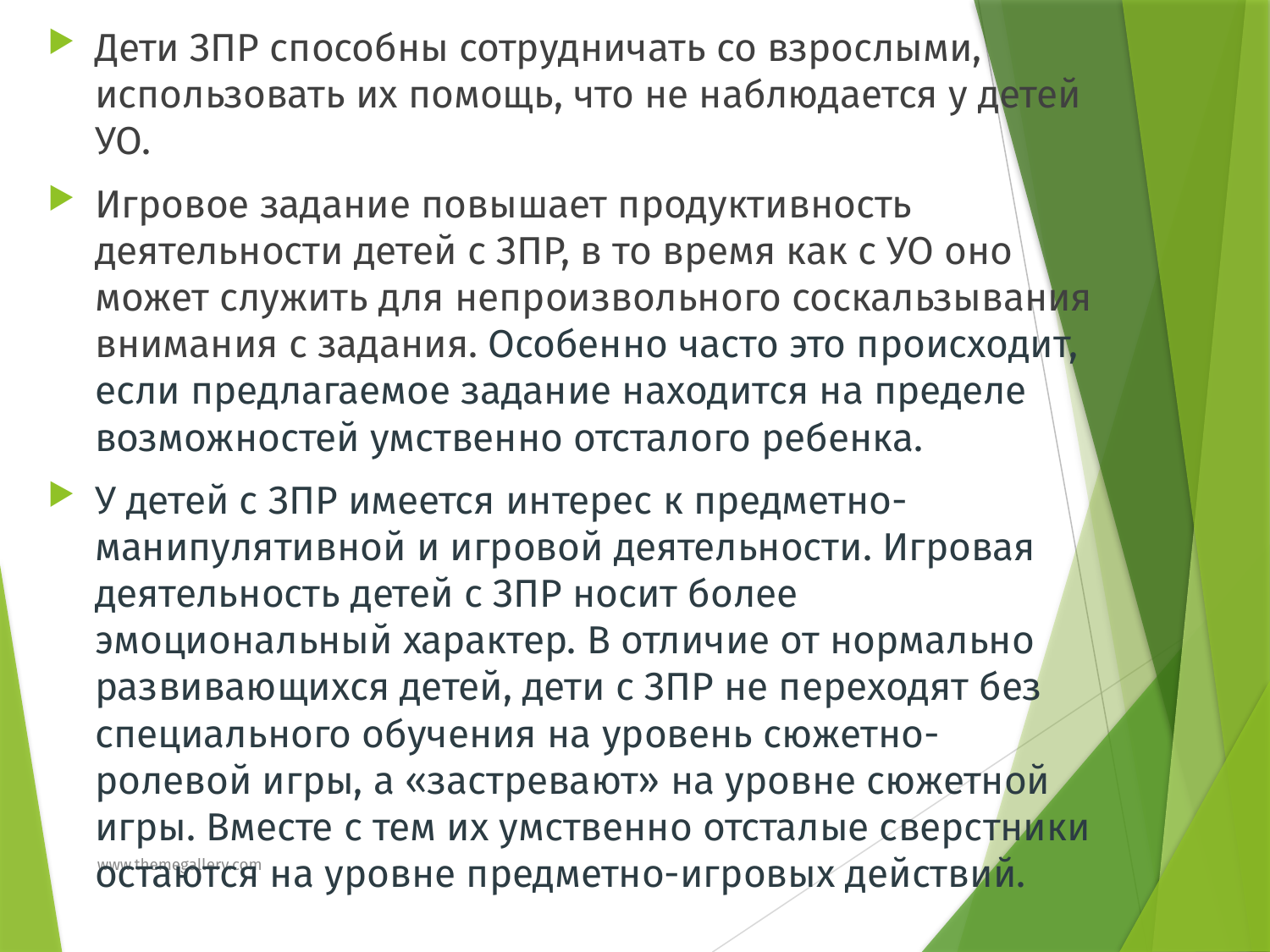

Дети ЗПР способны сотрудничать со взрослыми, использовать их помощь, что не наблюдается у детей УО.
Игровое задание повышает продуктивность деятельности детей с ЗПР, в то время как с УО оно может служить для непроизвольного соскальзывания внимания с задания. Особенно часто это происходит, если предлагаемое задание находится на пределе возможностей умственно отсталого ребенка.
У детей с ЗПР имеется интерес к предметно-манипулятивной и игровой деятельности. Игровая деятельность детей с ЗПР носит более эмоциональный характер. В отличие от нормально развивающихся детей, дети с ЗПР не переходят без специального обучения на уровень сюжетно-ролевой игры, а «застревают» на уровне сюжетной игры. Вместе с тем их умственно отсталые сверстники остаются на уровне предметно-игровых действий.

www.themegallery.com